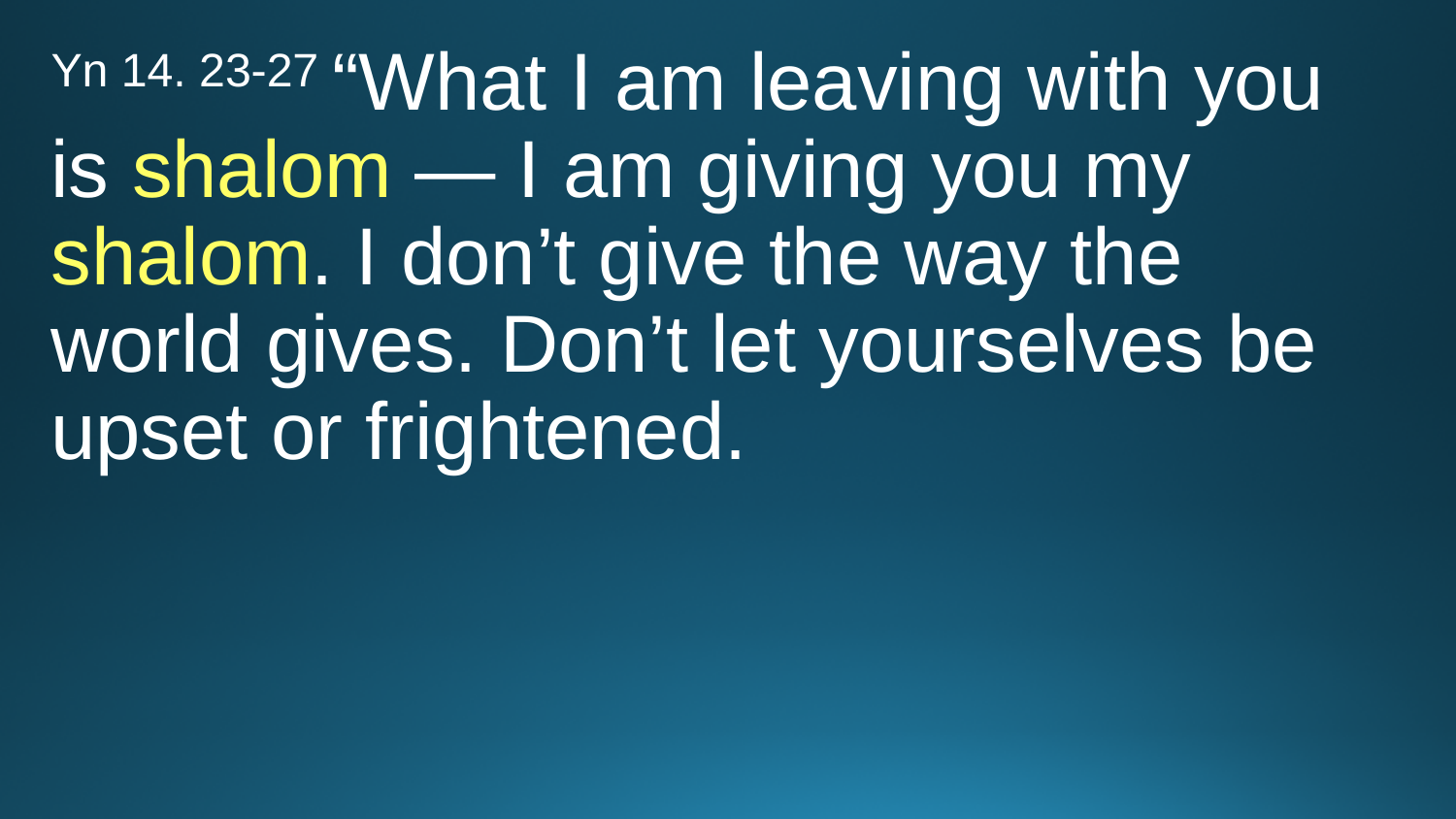

Yn 14. 23-27 “What I am leaving with you is shalom — I am giving you my shalom. I don’t give the way the world gives. Don’t let yourselves be upset or frightened.